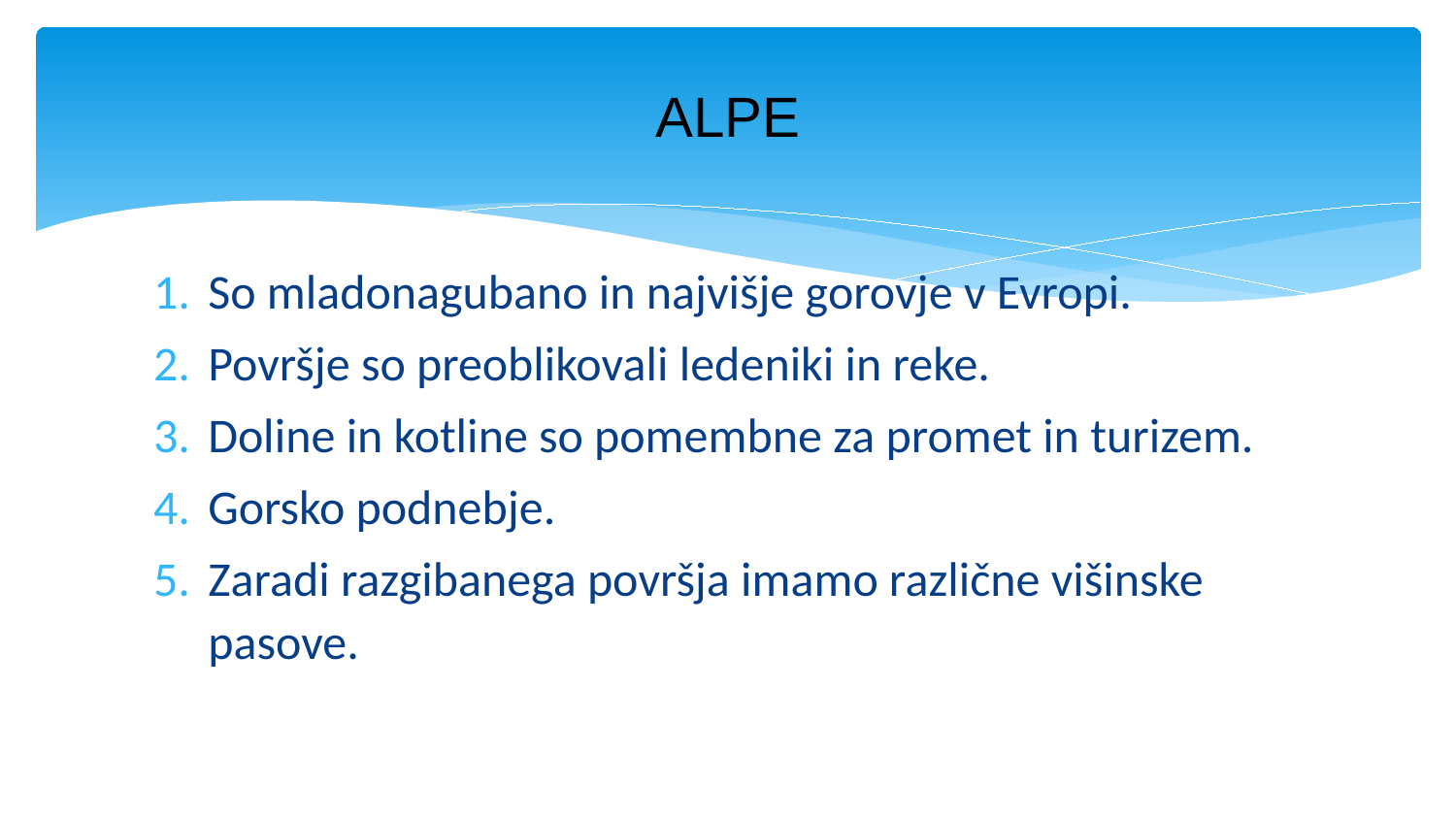

# ALPE
So mladonagubano in najvišje gorovje v Evropi.
Površje so preoblikovali ledeniki in reke.
Doline in kotline so pomembne za promet in turizem.
Gorsko podnebje.
Zaradi razgibanega površja imamo različne višinske pasove.